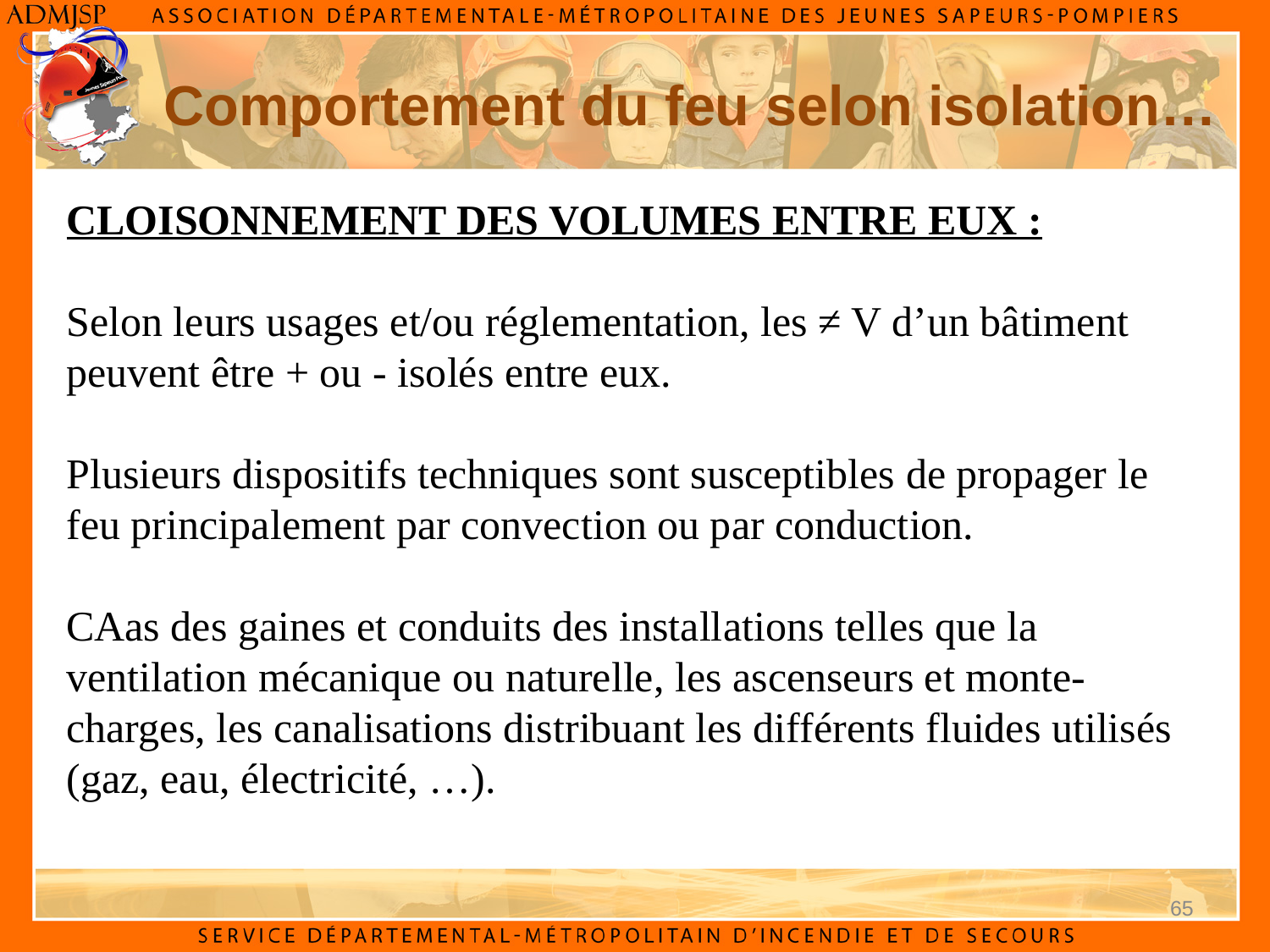

Comportement du feu selon isolation…
Cloisonnement des volumes entre eux :

Selon leurs usages et/ou réglementation, les ≠ V d’un bâtiment peuvent être + ou - isolés entre eux.

Plusieurs dispositifs techniques sont susceptibles de propager le feu principalement par convection ou par conduction.

CAas des gaines et conduits des installations telles que la ventilation mécanique ou naturelle, les ascenseurs et monte-charges, les canalisations distribuant les différents fluides utilisés (gaz, eau, électricité, …).
65